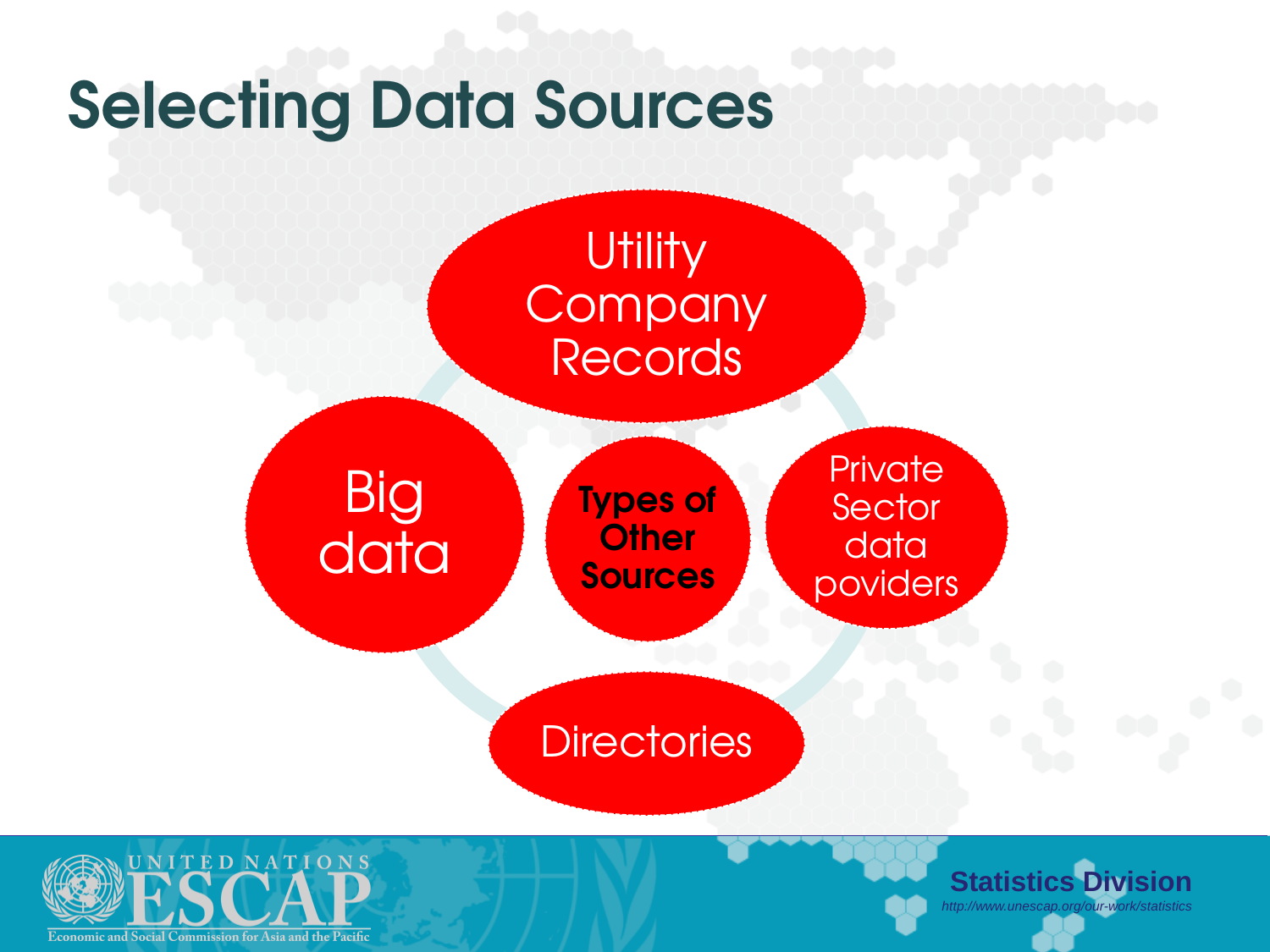

# Selecting Data Sources
Types of Other Sources
Utility Company Records
Private Sector data poviders
Directories
Big data